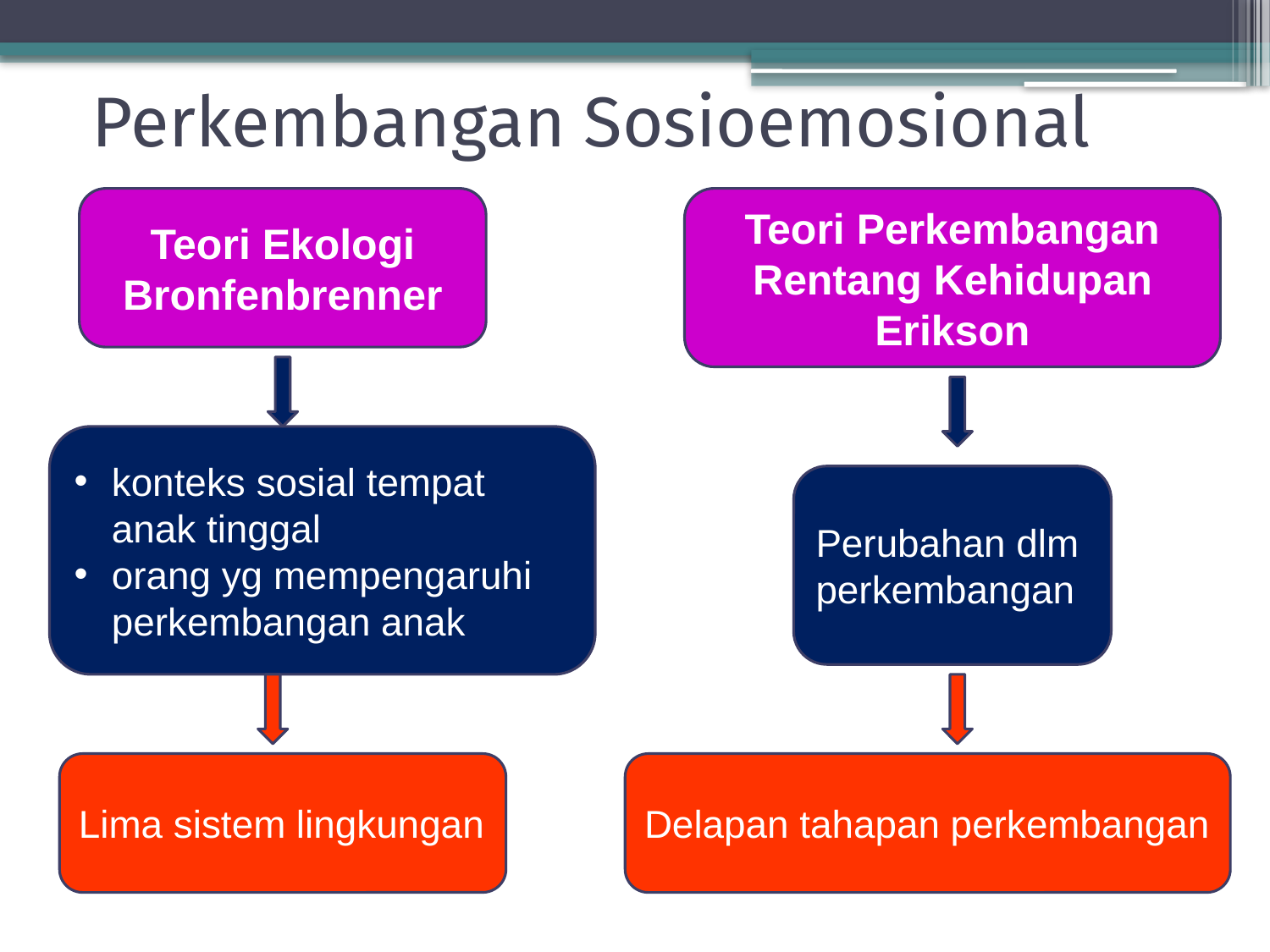

# Perkembangan Sosioemosional
Teori Ekologi Bronfenbrenner
Teori Perkembangan Rentang Kehidupan Erikson

konteks sosial tempat anak tinggal
orang yg mempengaruhi perkembangan anak
Perubahan dlm perkembangan

Lima sistem lingkungan
Delapan tahapan perkembangan